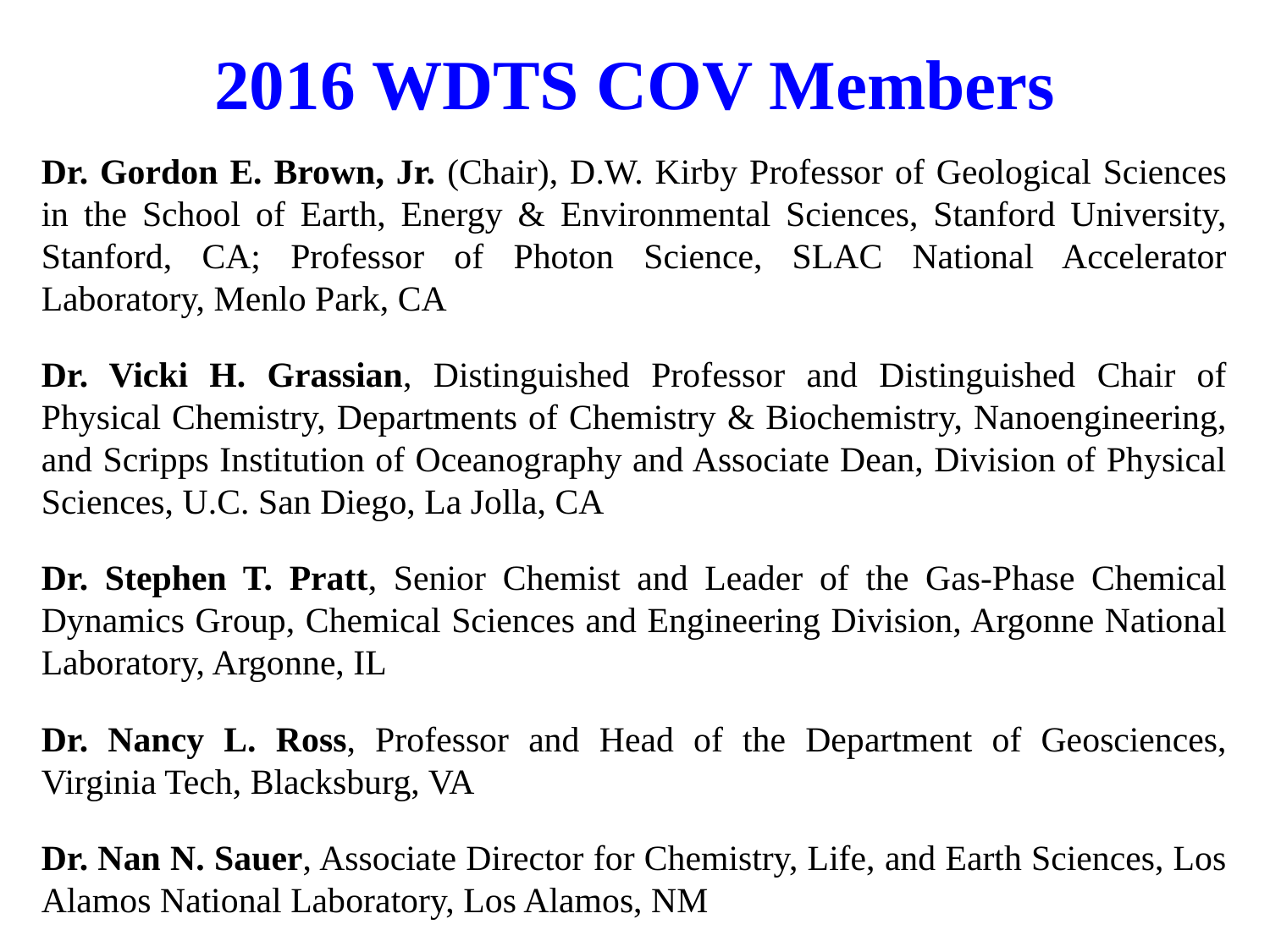

# 2016 WDTS COV Members
Dr. Gordon E. Brown, Jr. (Chair), D.W. Kirby Professor of Geological Sciences in the School of Earth, Energy & Environmental Sciences, Stanford University, Stanford, CA; Professor of Photon Science, SLAC National Accelerator Laboratory, Menlo Park, CA

Dr. Vicki H. Grassian, Distinguished Professor and Distinguished Chair of Physical Chemistry, Departments of Chemistry & Biochemistry, Nanoengineering, and Scripps Institution of Oceanography and Associate Dean, Division of Physical Sciences, U.C. San Diego, La Jolla, CA

Dr. Stephen T. Pratt, Senior Chemist and Leader of the Gas-Phase Chemical Dynamics Group, Chemical Sciences and Engineering Division, Argonne National Laboratory, Argonne, IL

Dr. Nancy L. Ross, Professor and Head of the Department of Geosciences, Virginia Tech, Blacksburg, VA

Dr. Nan N. Sauer, Associate Director for Chemistry, Life, and Earth Sciences, Los Alamos National Laboratory, Los Alamos, NM